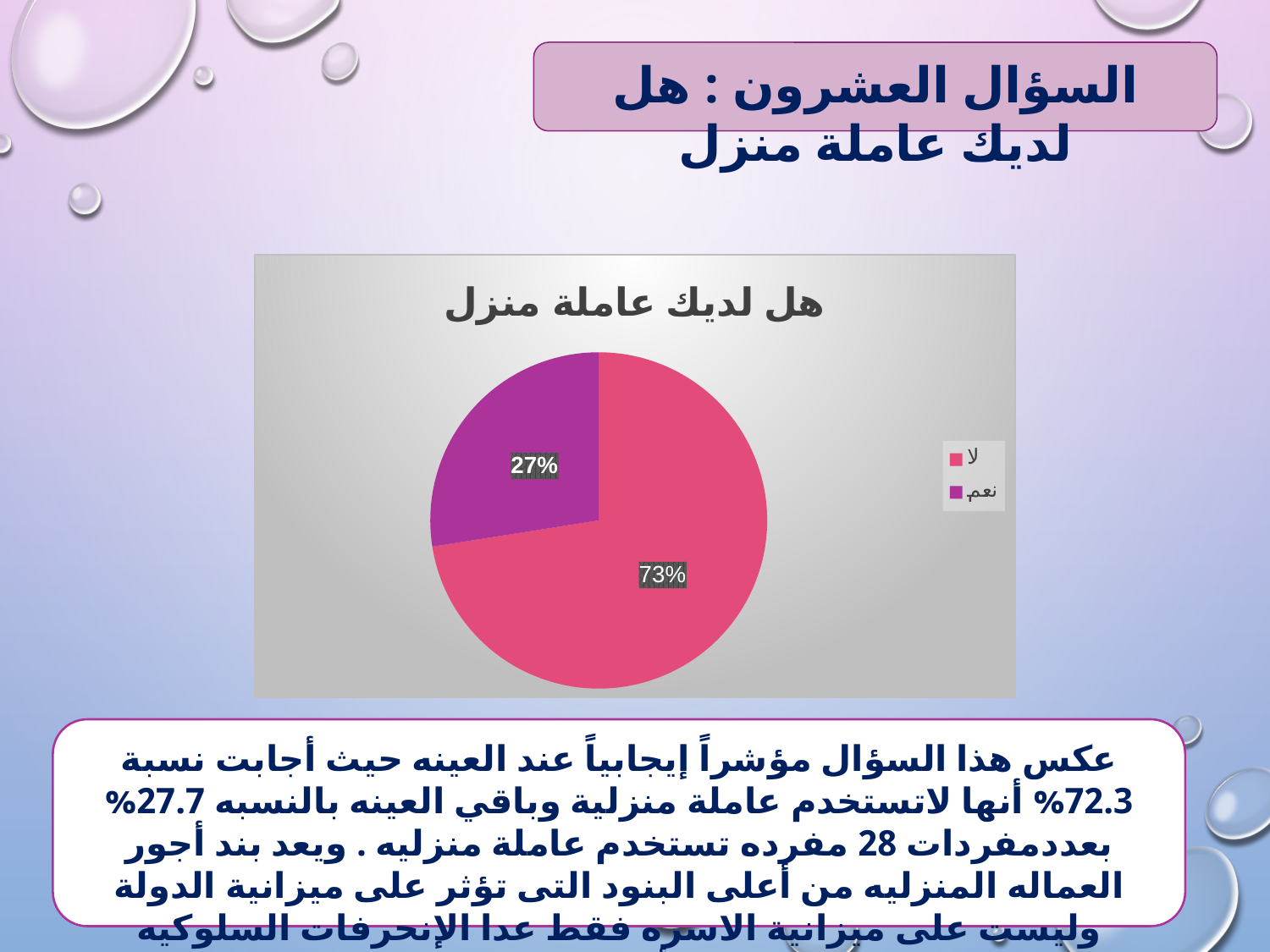

السؤال العشرون : هل لديك عاملة منزل

### Chart: هل لديك عاملة منزل

| Category | Sales |
|---|---|
| لا | 72.0 |
| نعم | 27.3 |
عكس هذا السؤال مؤشراً إيجابياً عند العينه حيث أجابت نسبة 72.3% أنها لاتستخدم عاملة منزلية وباقي العينه بالنسبه 27.7% بعددمفردات 28 مفرده تستخدم عاملة منزليه . ويعد بند أجور العماله المنزليه من أعلى البنود التى تؤثر على ميزانية الدولة وليست على ميزانية الاسره فقط عدا الإنحرفات السلوكيه والعقديه والقيميه التى أدخلتها ً هذه الاسره السعوديه